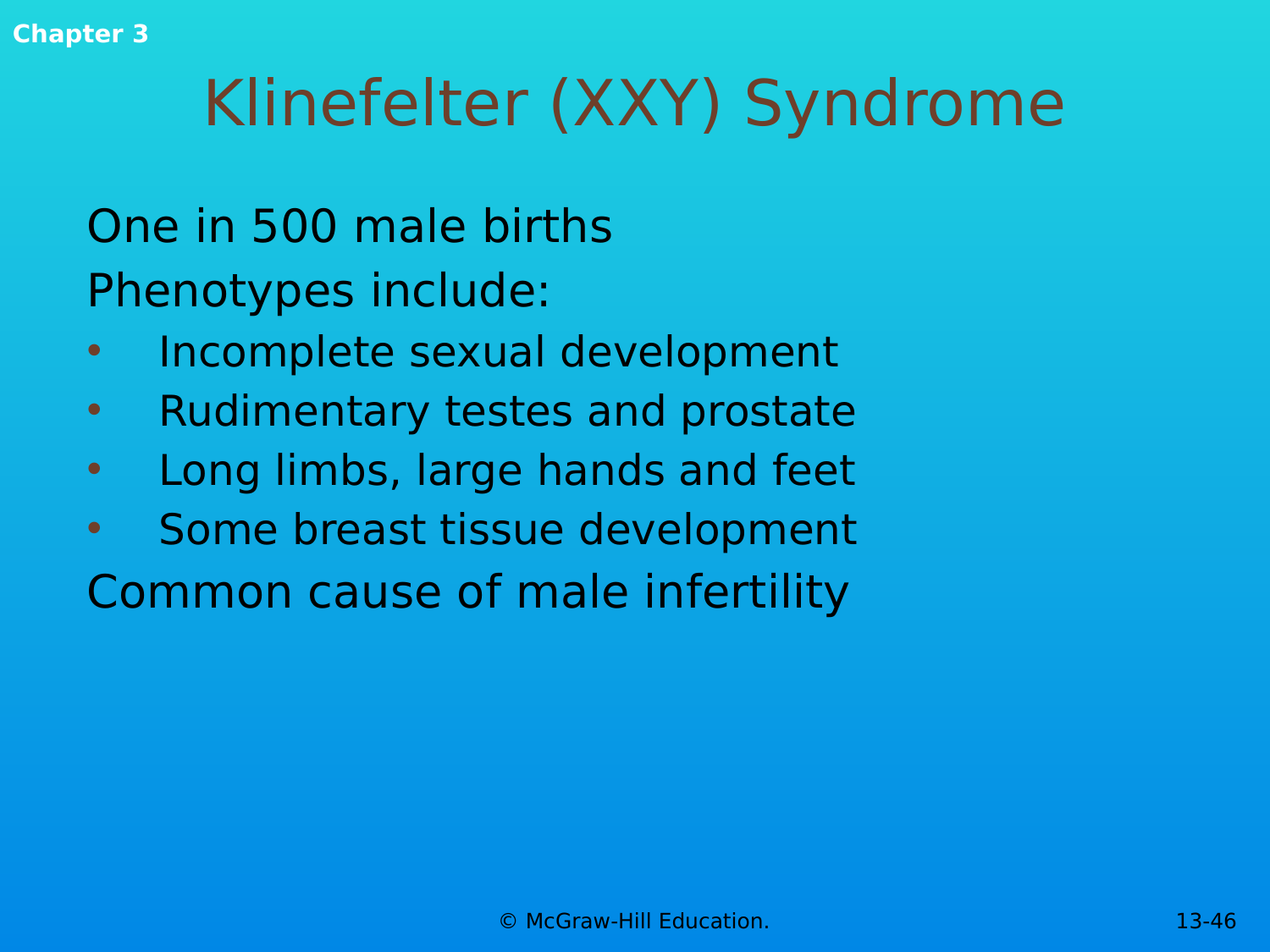

# Klinefelter (XXY) Syndrome
One in 500 male births
Phenotypes include:
Incomplete sexual development
Rudimentary testes and prostate
Long limbs, large hands and feet
Some breast tissue development
Common cause of male infertility